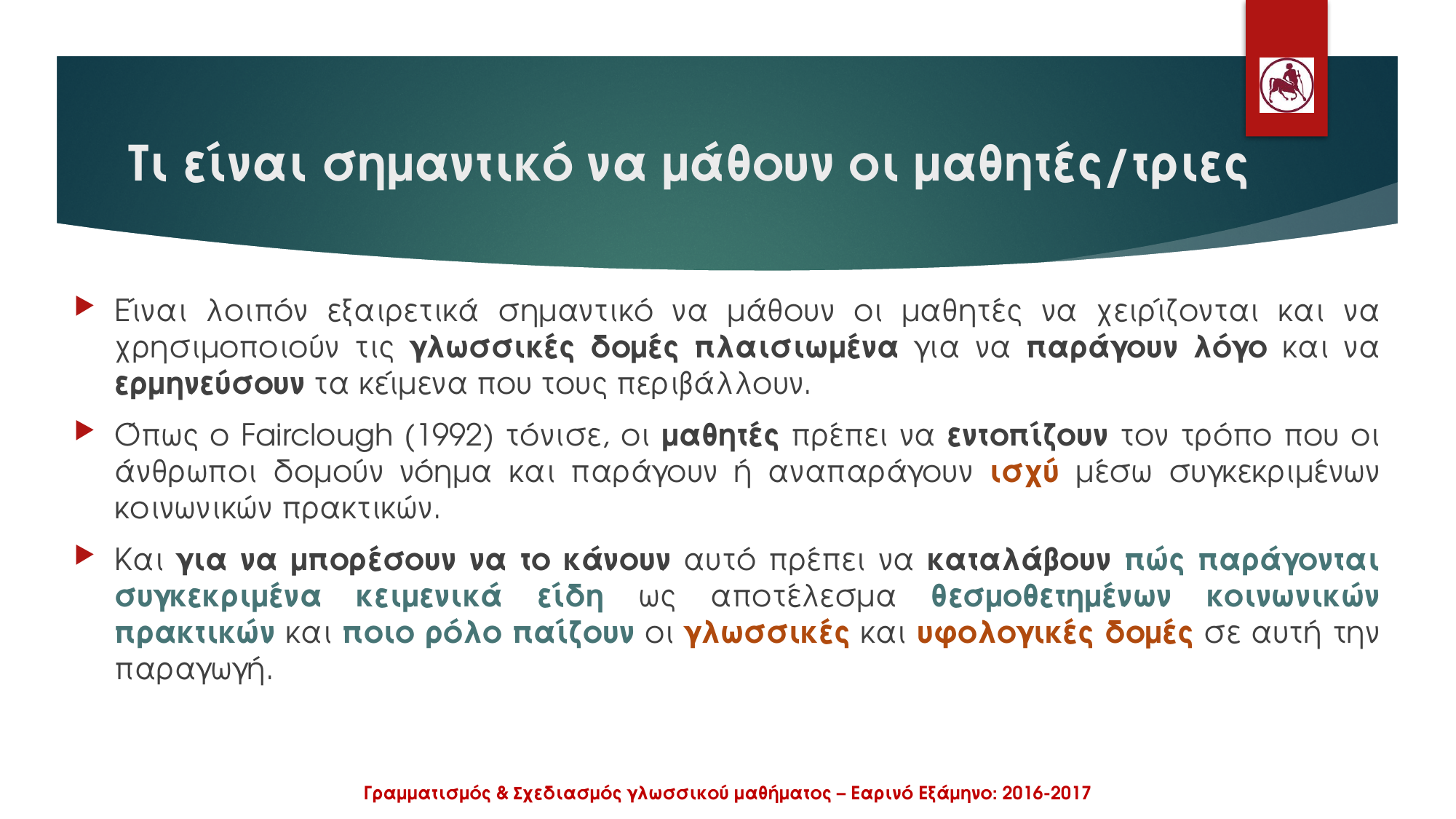

# Τι είναι σημαντικό να μάθουν οι μαθητές/τριες
Είναι λοιπόν εξαιρετικά σημαντικό να μάθουν οι μαθητές να χειρίζονται και να χρησιμοποιούν τις γλωσσικές δομές πλαισιωμένα για να παράγουν λόγο και να ερμηνεύσουν τα κείμενα που τους περιβάλλουν.
Όπως ο Fairclough (1992) τόνισε, οι μαθητές πρέπει να εντοπίζουν τον τρόπο που οι άνθρωποι δομούν νόημα και παράγουν ή αναπαράγουν ισχύ μέσω συγκεκριμένων κοινωνικών πρακτικών.
Και για να μπορέσουν να το κάνουν αυτό πρέπει να καταλάβουν πώς παράγονται συγκεκριμένα κειμενικά είδη ως αποτέλεσμα θεσμοθετημένων κοινωνικών πρακτικών και ποιο ρόλο παίζουν οι γλωσσικές και υφολογικές δομές σε αυτή την παραγωγή.